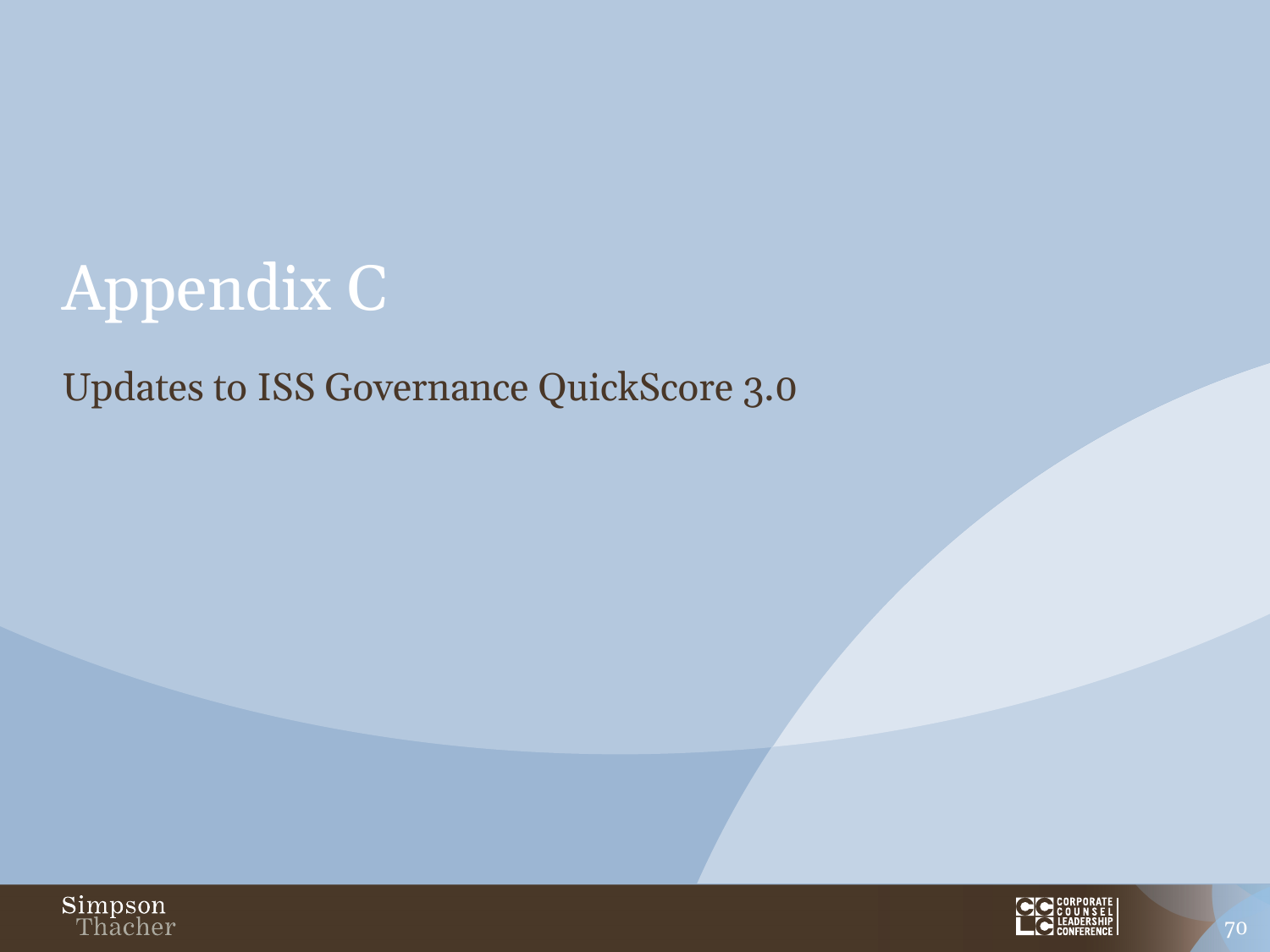

# Appendix C
Updates to ISS Governance QuickScore 3.0
70